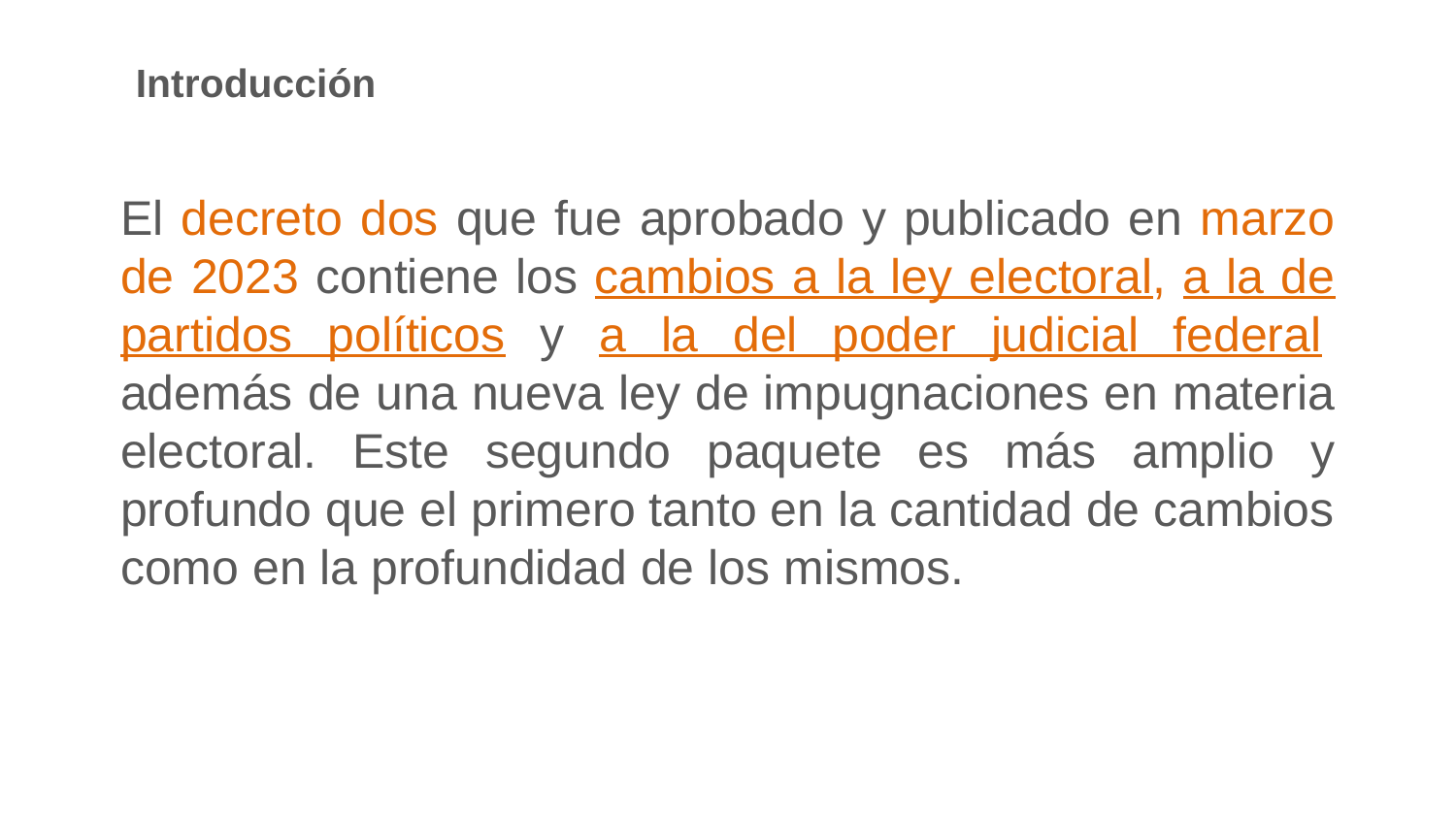

Introducción
El decreto dos que fue aprobado y publicado en marzo de 2023 contiene los cambios a la ley electoral, a la de partidos políticos y a la del poder judicial federal, además de una nueva ley de impugnaciones en materia electoral. Este segundo paquete es más amplio y profundo que el primero tanto en la cantidad de cambios como en la profundidad de los mismos.